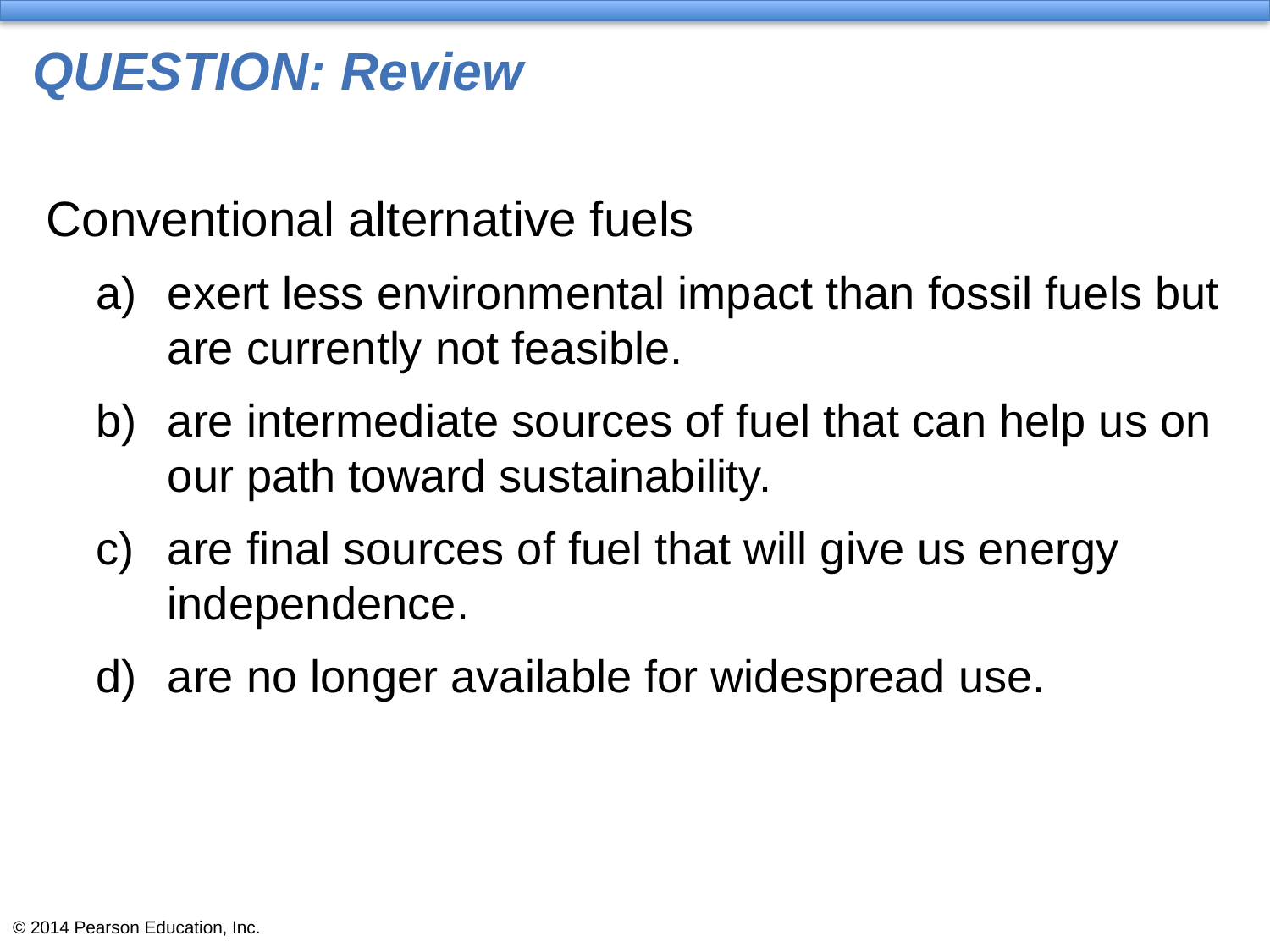

# QUESTION: Review
 Conventional alternative fuels
exert less environmental impact than fossil fuels but are currently not feasible.
are intermediate sources of fuel that can help us on
our path toward sustainability.
are final sources of fuel that will give us energy independence.
are no longer available for widespread use.